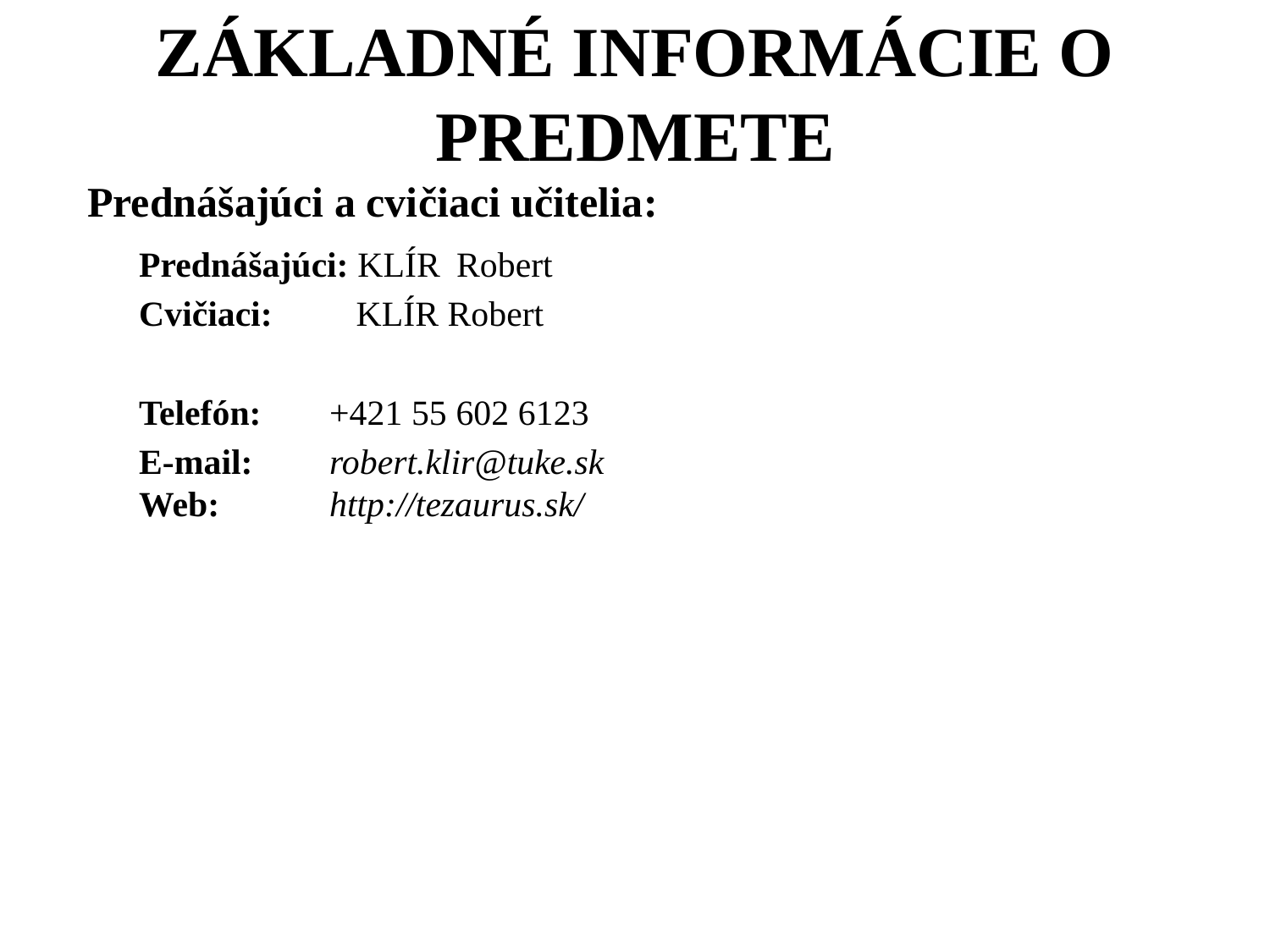

ZÁKLADNÉ INFORMÁCIE O PREDMETE
Prednášajúci a cvičiaci učitelia:

Prednášajúci: KLÍR	Robert
Cvičiaci:	   KLÍR Robert

Telefón:	+421 55 602 6123
E-mail: 	robert.klir@tuke.sk
Web: 	http://tezaurus.sk/